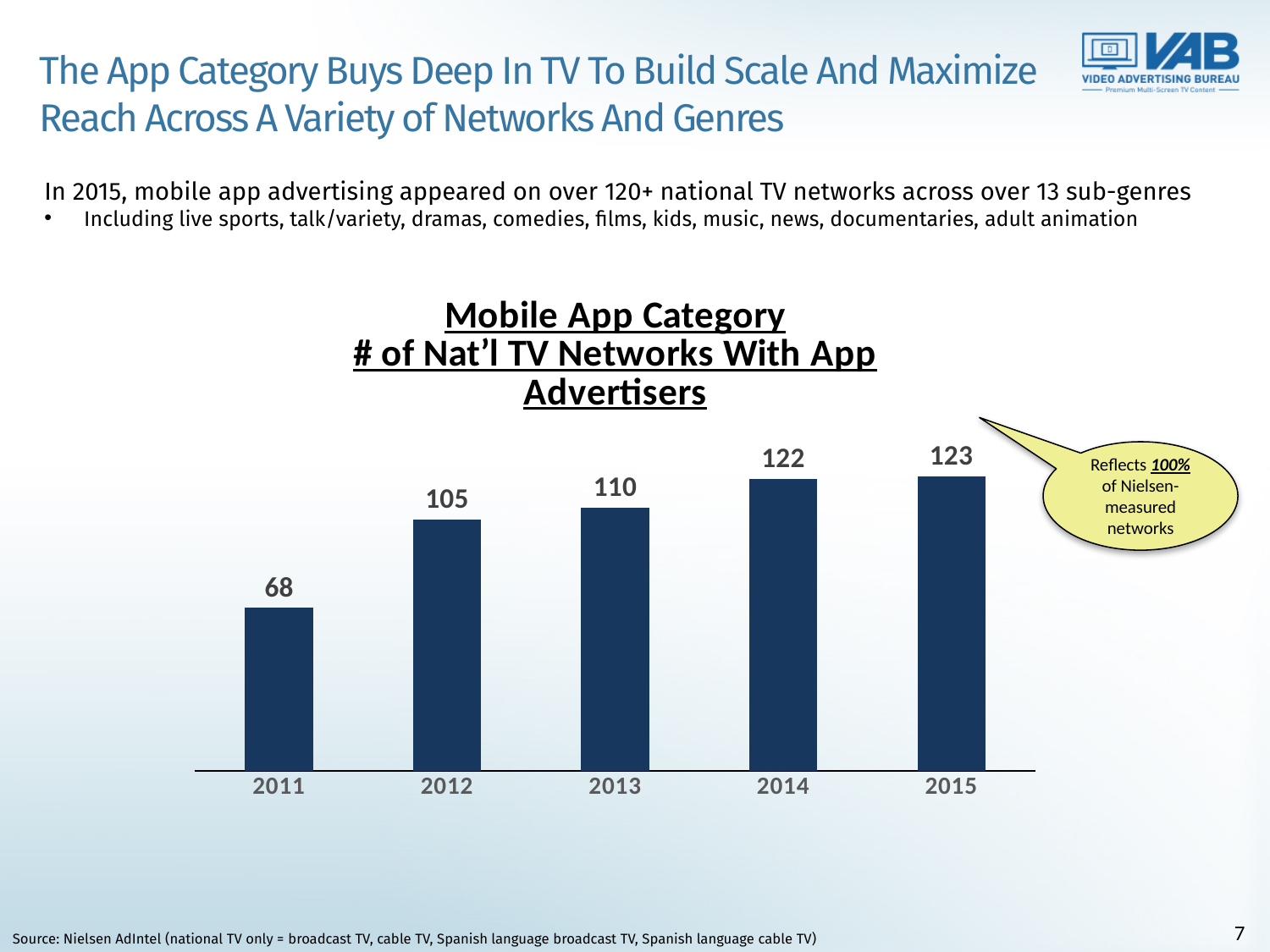

The App Category Buys Deep In TV To Build Scale And Maximize Reach Across A Variety of Networks And Genres
In 2015, mobile app advertising appeared on over 120+ national TV networks across over 13 sub-genres
Including live sports, talk/variety, dramas, comedies, films, kids, music, news, documentaries, adult animation

### Chart: Mobile App Category
# of Nat’l TV Networks With App Advertisers

| Category | # |
|---|---|
| 2011 | 68.0 |
| 2012 | 105.0 |
| 2013 | 110.0 |
| 2014 | 122.0 |
| 2015 | 123.0 |
Reflects 100% of Nielsen-measured networks
7
Source: Nielsen AdIntel (national TV only = broadcast TV, cable TV, Spanish language broadcast TV, Spanish language cable TV)